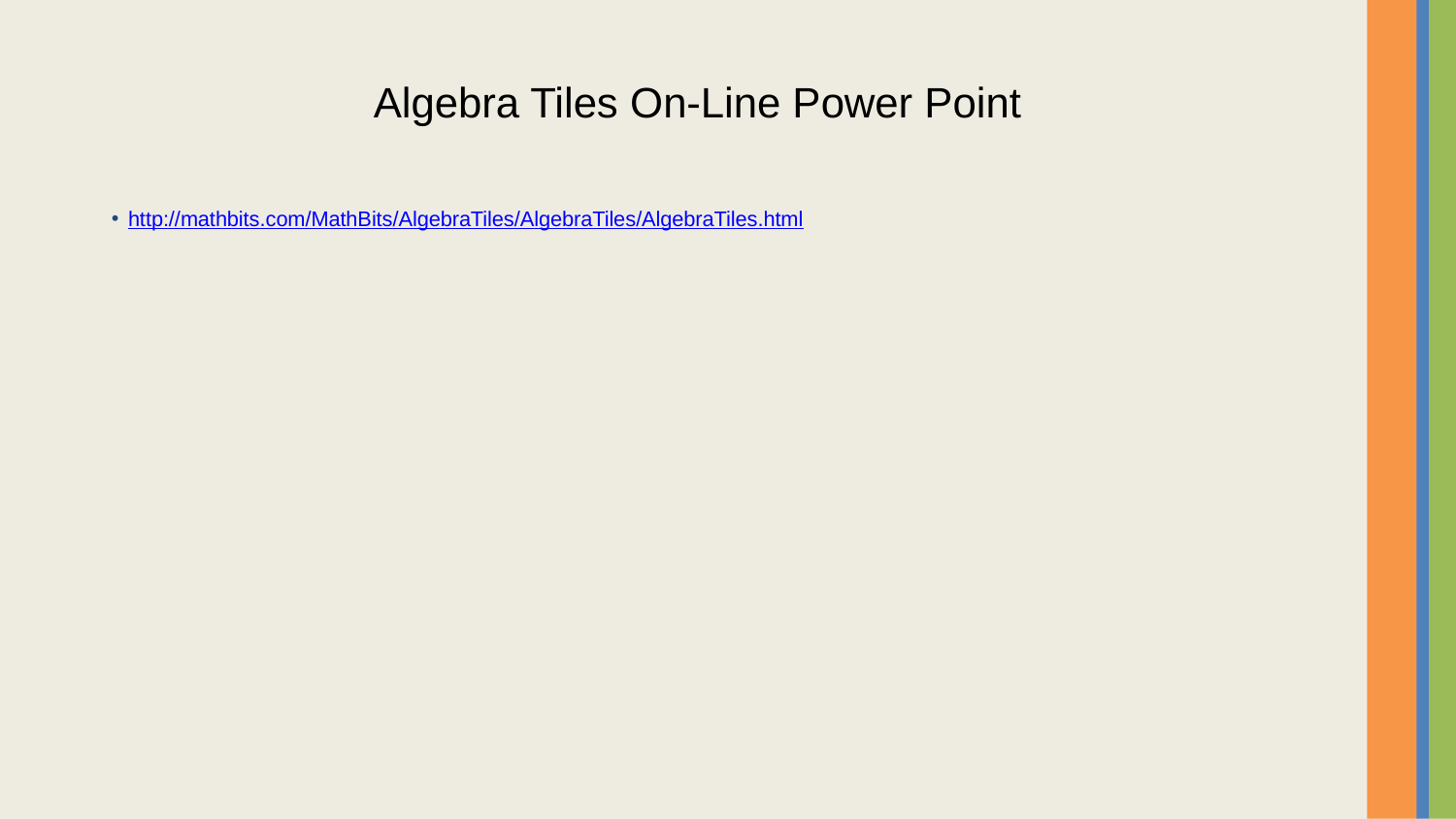

# Algebra Tiles On-Line Power Point
http://mathbits.com/MathBits/AlgebraTiles/AlgebraTiles/AlgebraTiles.html